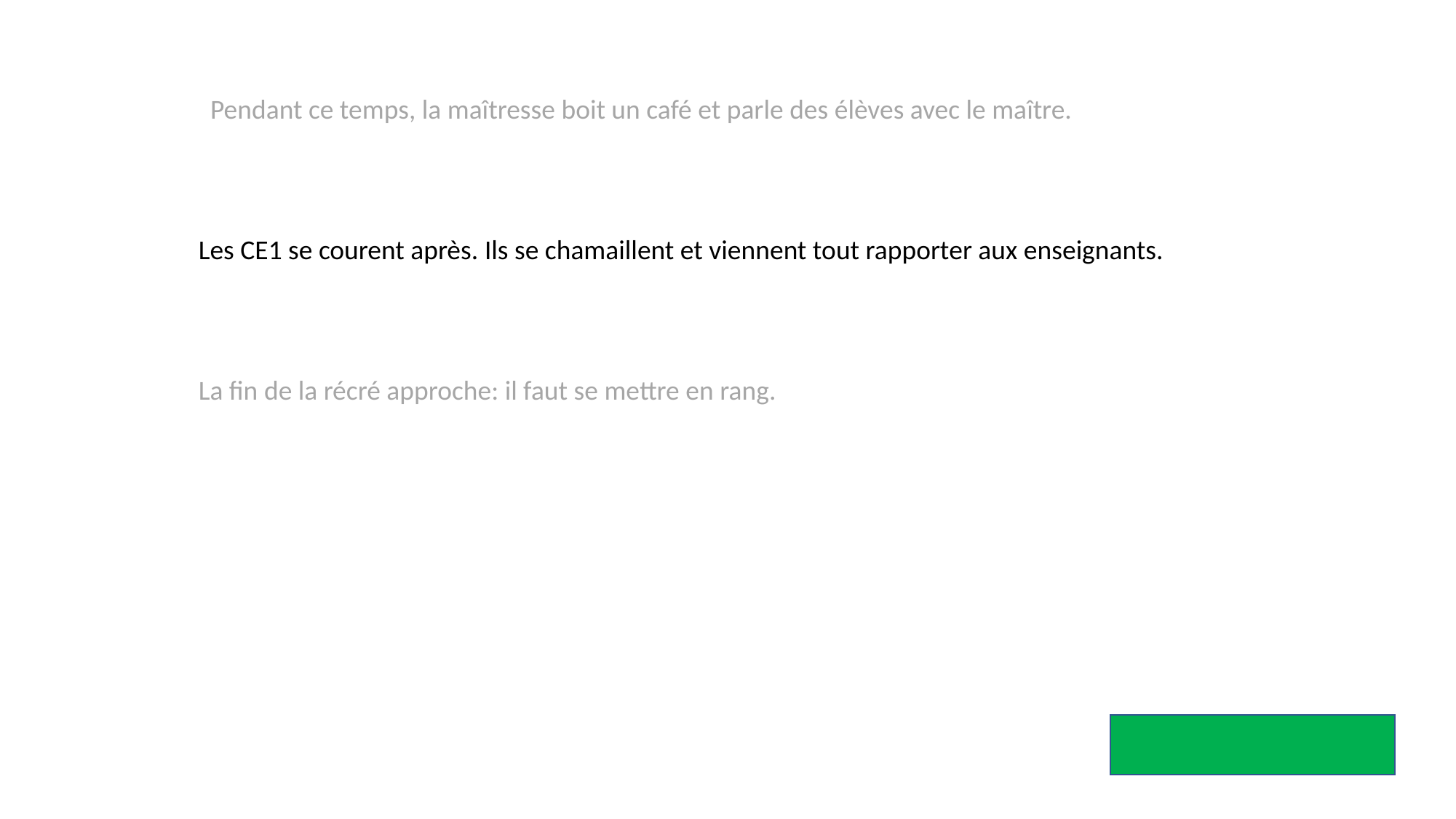

Pendant ce temps, la maîtresse boit un café et parle des élèves avec le maître.
Les CE1 se courent après. Ils se chamaillent et viennent tout rapporter aux enseignants.
La fin de la récré approche: il faut se mettre en rang.